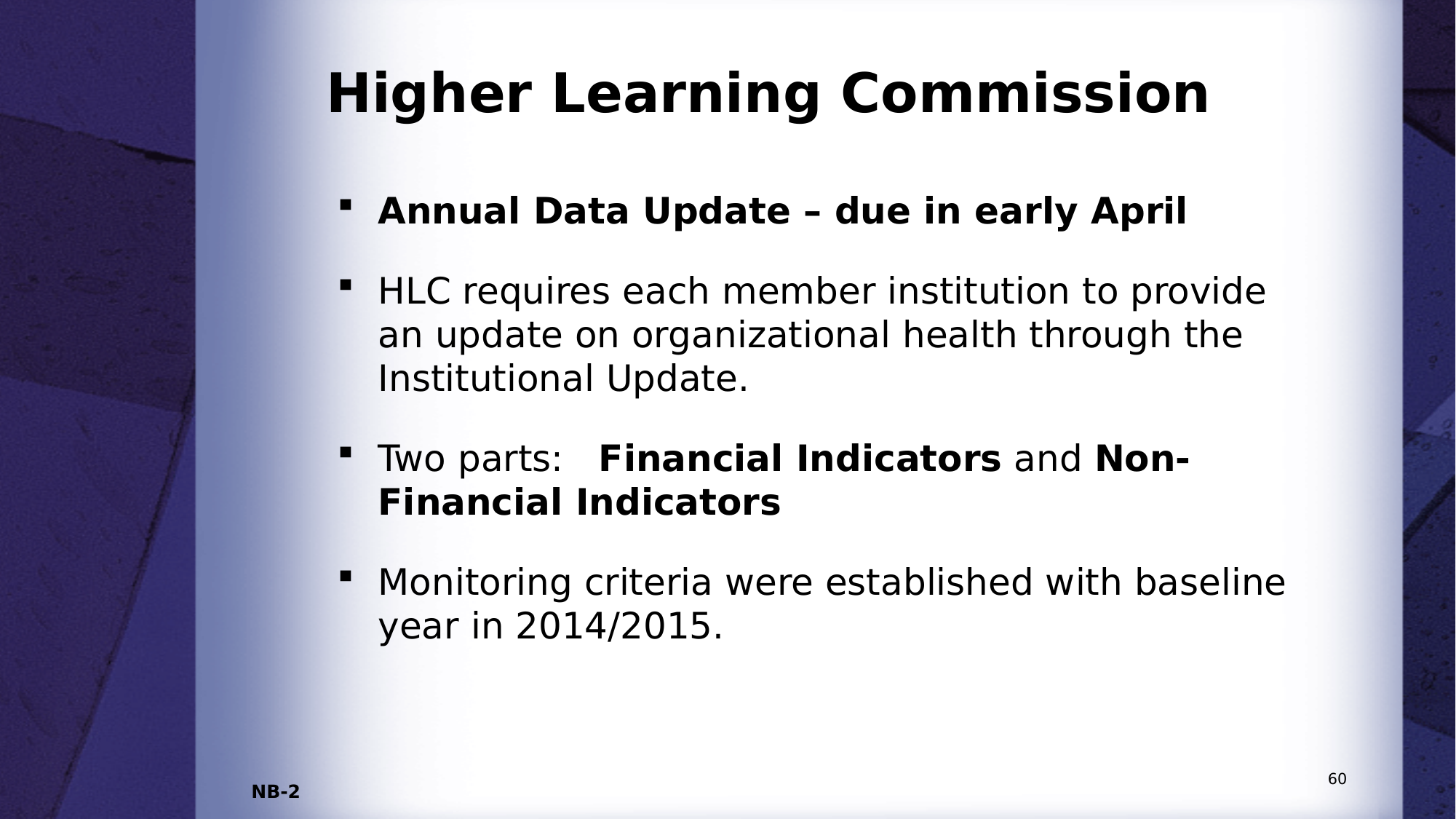

# Higher Learning Commission
Annual Data Update – due in early April
HLC requires each member institution to provide an update on organizational health through the Institutional Update.
Two parts:   Financial Indicators and Non-Financial Indicators
Monitoring criteria were established with baseline year in 2014/2015.

60
NB-2